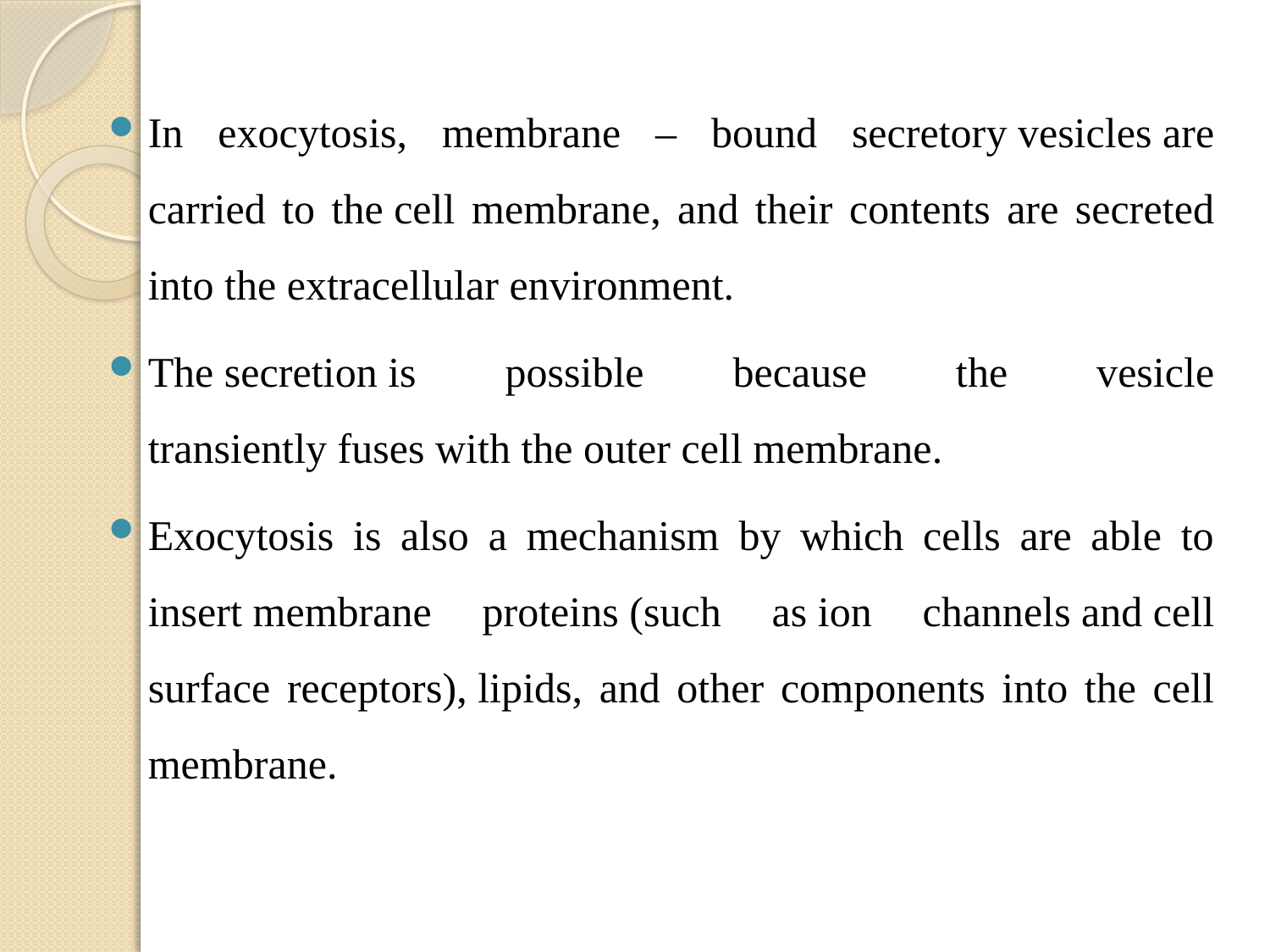

In exocytosis, membrane – bound secretory vesicles are carried to the cell membrane, and their contents are secreted into the extracellular environment.
The secretion is possible because the vesicle transiently fuses with the outer cell membrane.
Exocytosis is also a mechanism by which cells are able to insert membrane proteins (such as ion channels and cell surface receptors), lipids, and other components into the cell membrane.